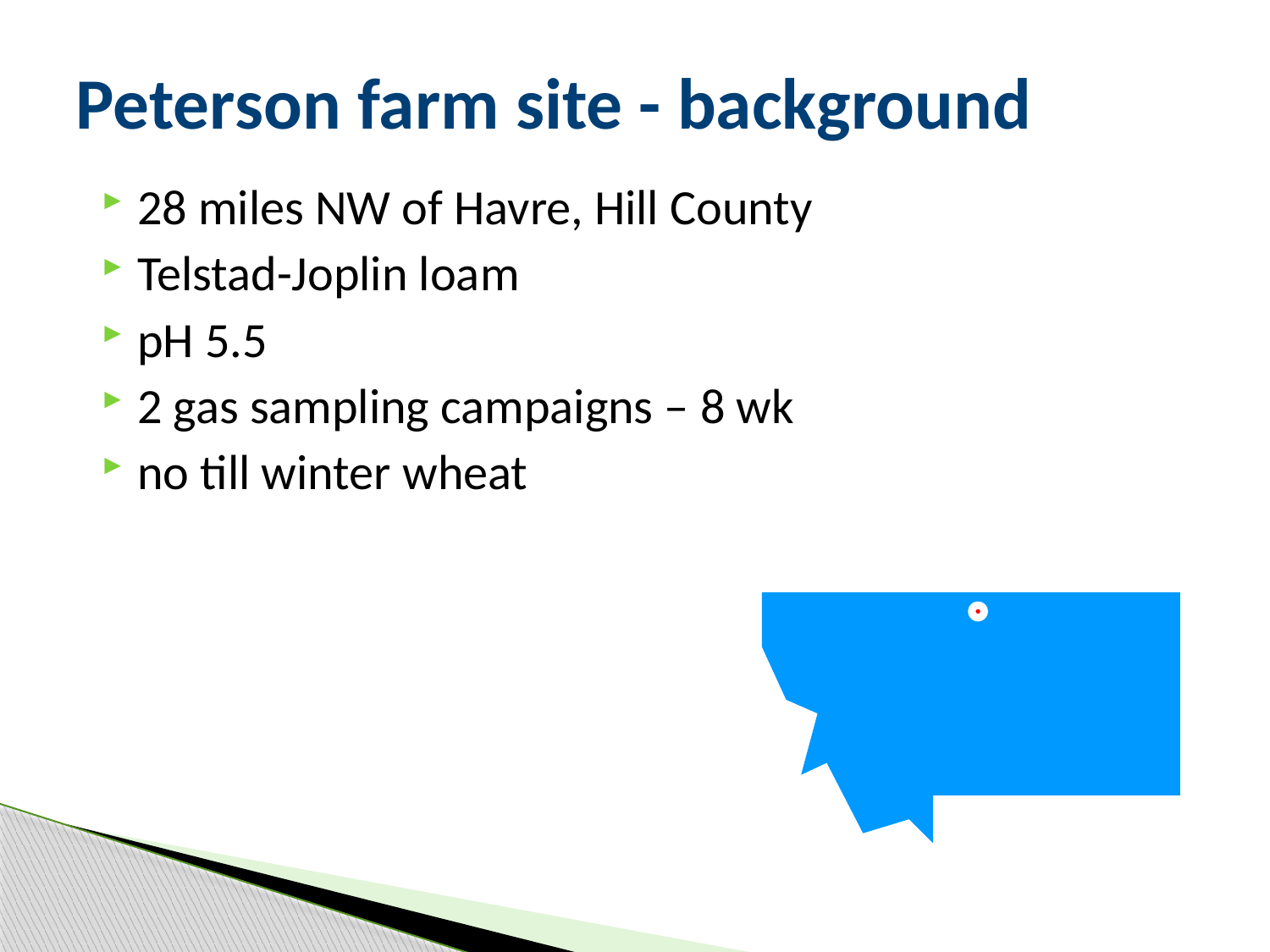

# Peterson farm site - background
28 miles NW of Havre, Hill County
Telstad-Joplin loam
pH 5.5
2 gas sampling campaigns – 8 wk
no till winter wheat